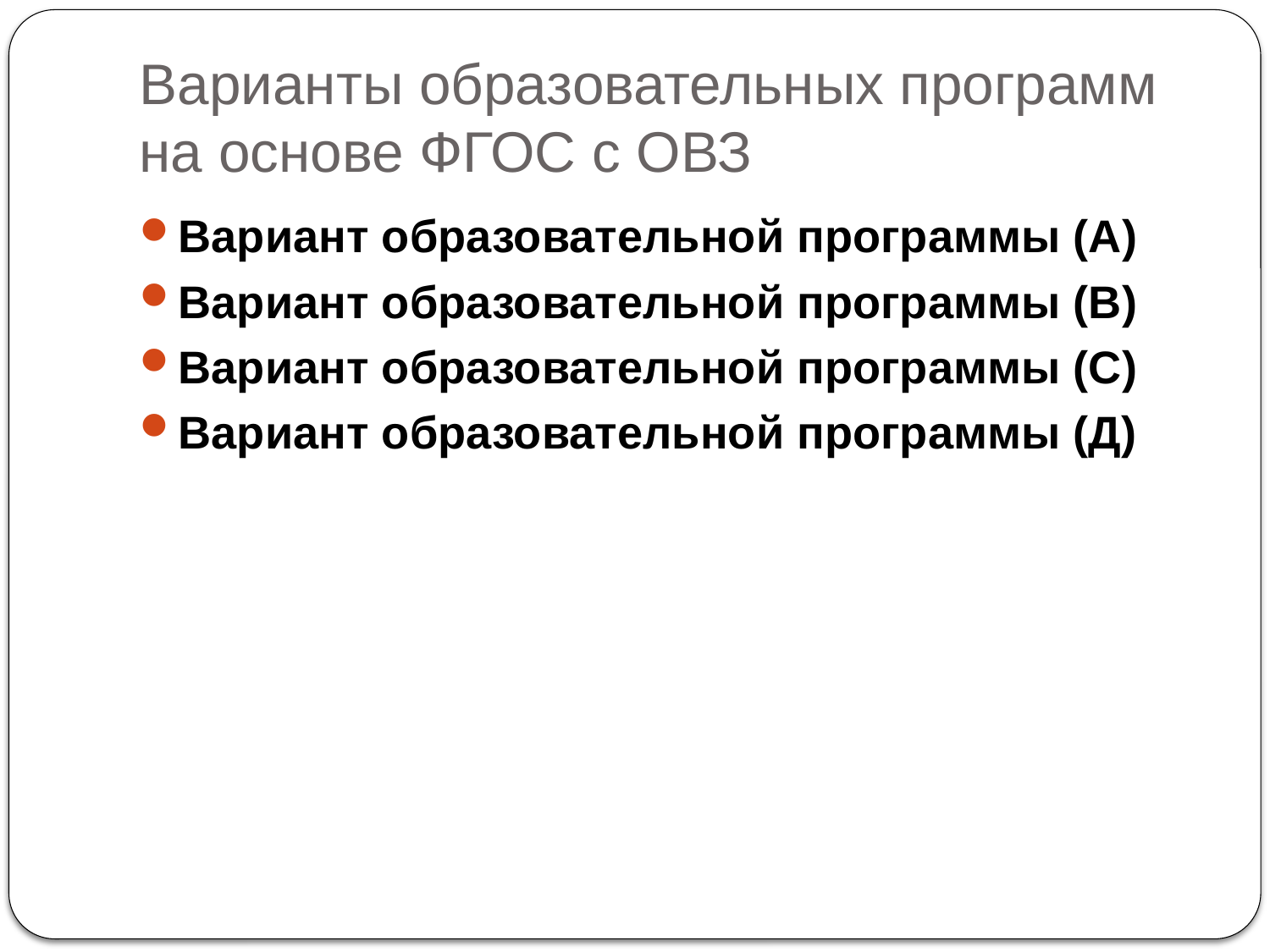

# Варианты образовательных программ на основе ФГОС с ОВЗ
Вариант образовательной программы (А)
Вариант образовательной программы (В)
Вариант образовательной программы (С)
Вариант образовательной программы (Д)